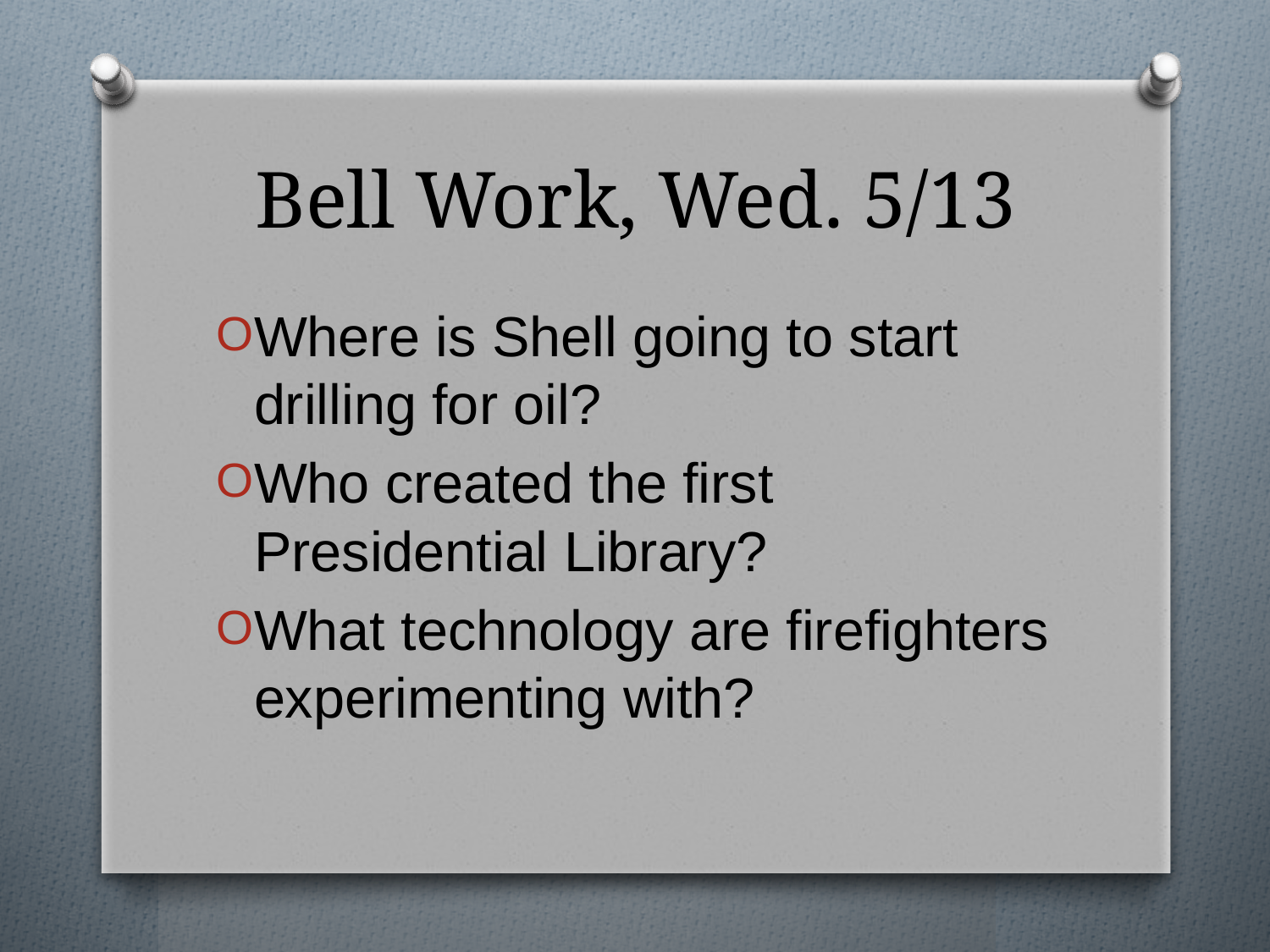

# Bell Work, Wed. 5/13
Where is Shell going to start drilling for oil?
Who created the first Presidential Library?
What technology are firefighters experimenting with?